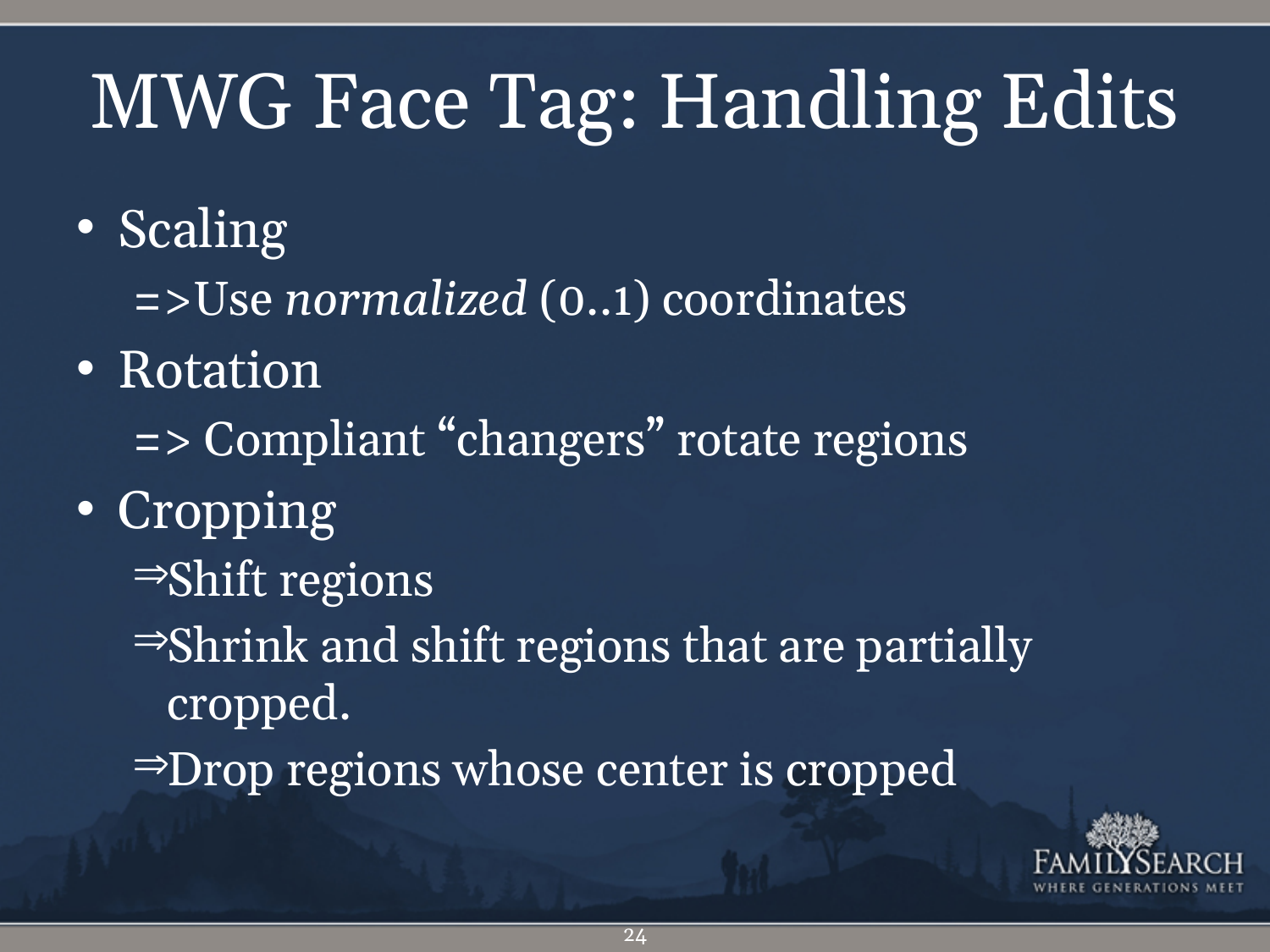

# MWG Face Tag: Handling Edits
Scaling
=>Use normalized (0..1) coordinates
Rotation
=> Compliant “changers” rotate regions
Cropping
Shift regions
Shrink and shift regions that are partially cropped.
Drop regions whose center is cropped

24